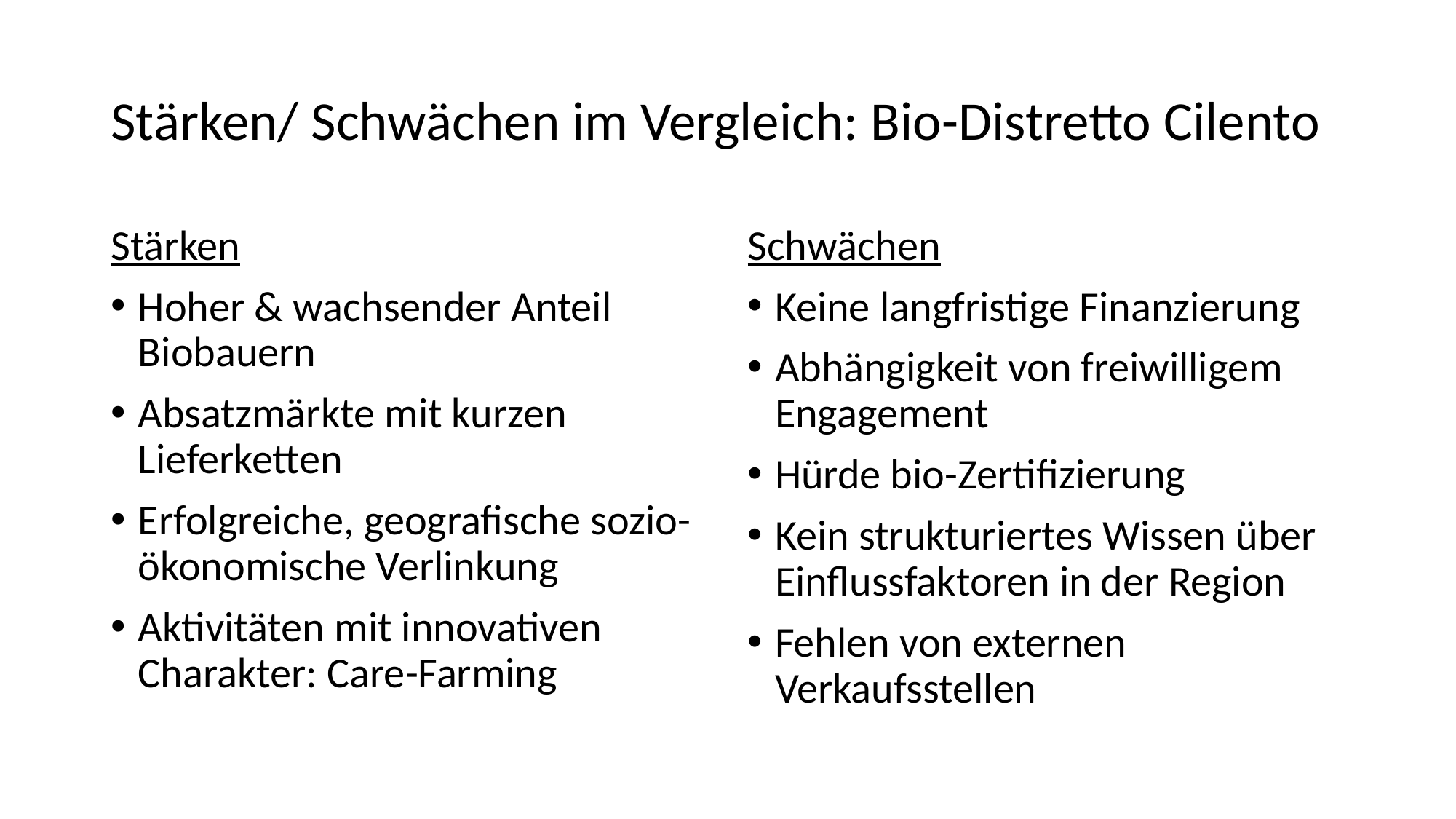

# Stärken/ Schwächen im Vergleich: Bio-Distretto Cilento
Stärken
Hoher & wachsender Anteil Biobauern
Absatzmärkte mit kurzen Lieferketten
Erfolgreiche, geografische sozio-ökonomische Verlinkung
Aktivitäten mit innovativen Charakter: Care-Farming

Schwächen
Keine langfristige Finanzierung
Abhängigkeit von freiwilligem Engagement
Hürde bio-Zertifizierung
Kein strukturiertes Wissen über Einflussfaktoren in der Region
Fehlen von externen Verkaufsstellen